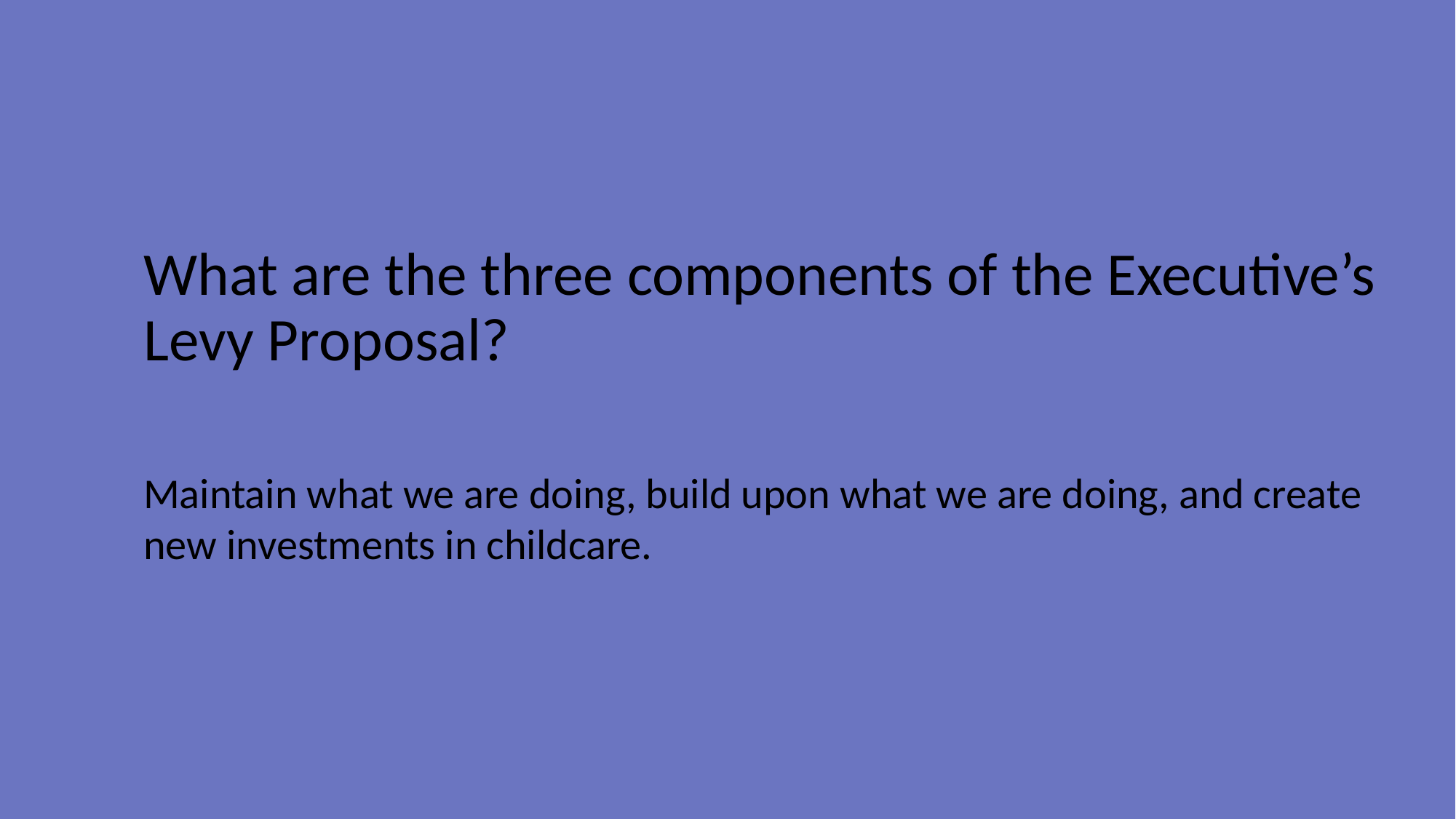

What are the three components of the Executive’s Levy Proposal?
Maintain what we are doing, build upon what we are doing, and create new investments in childcare.